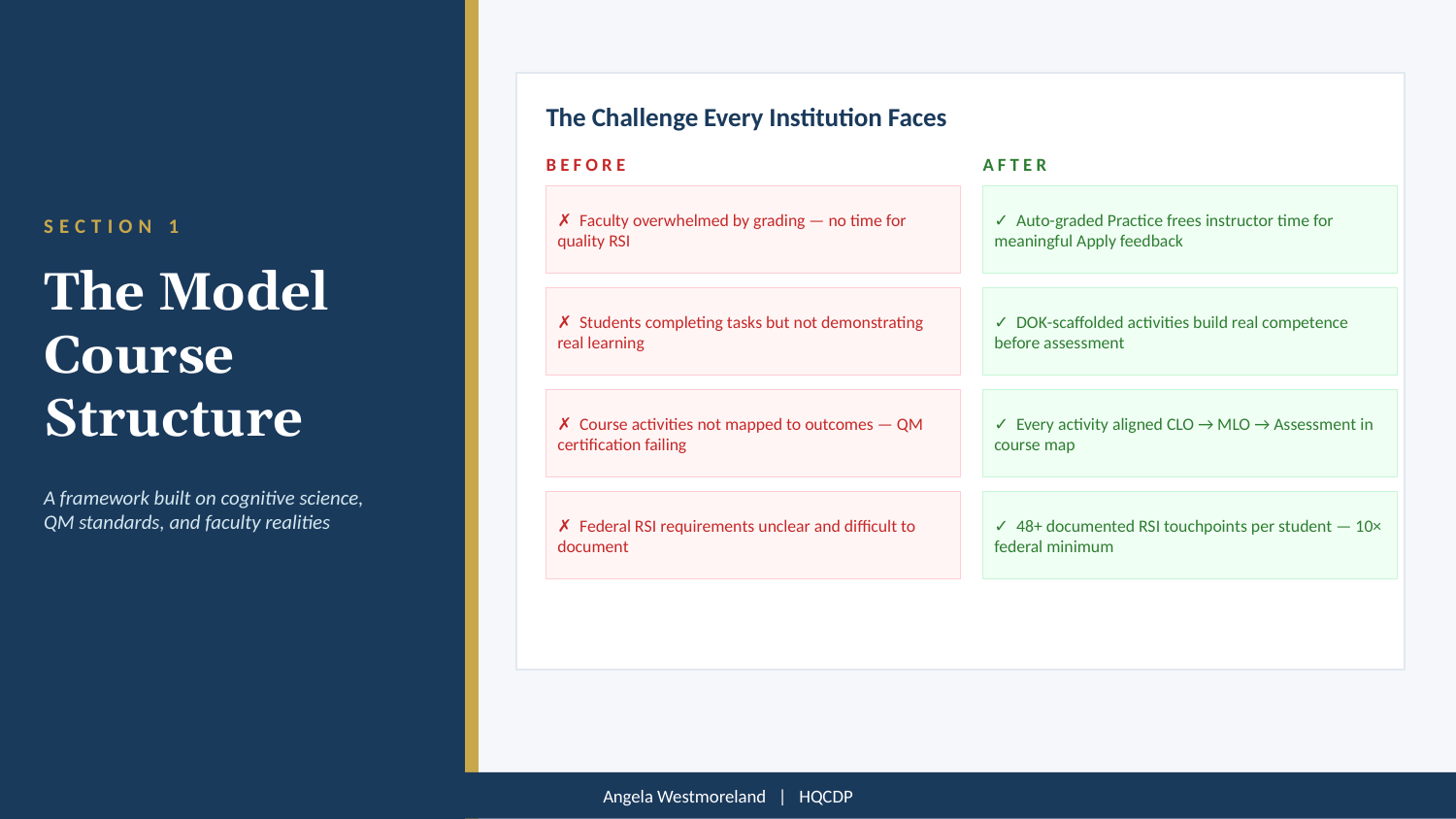

The Challenge Every Institution Faces
BEFORE
AFTER

✗  Faculty overwhelmed by grading — no time for quality RSI
✓  Auto-graded Practice frees instructor time for meaningful Apply feedback
SECTION 1
The Model
Course Structure

✗  Students completing tasks but not demonstrating real learning
✓  DOK-scaffolded activities build real competence before assessment

✗  Course activities not mapped to outcomes — QM certification failing
✓  Every activity aligned CLO → MLO → Assessment in course map
A framework built on cognitive science,
QM standards, and faculty realities

✗  Federal RSI requirements unclear and difficult to document
✓  48+ documented RSI touchpoints per student — 10× federal minimum
Angela Westmoreland   |   HQCDP